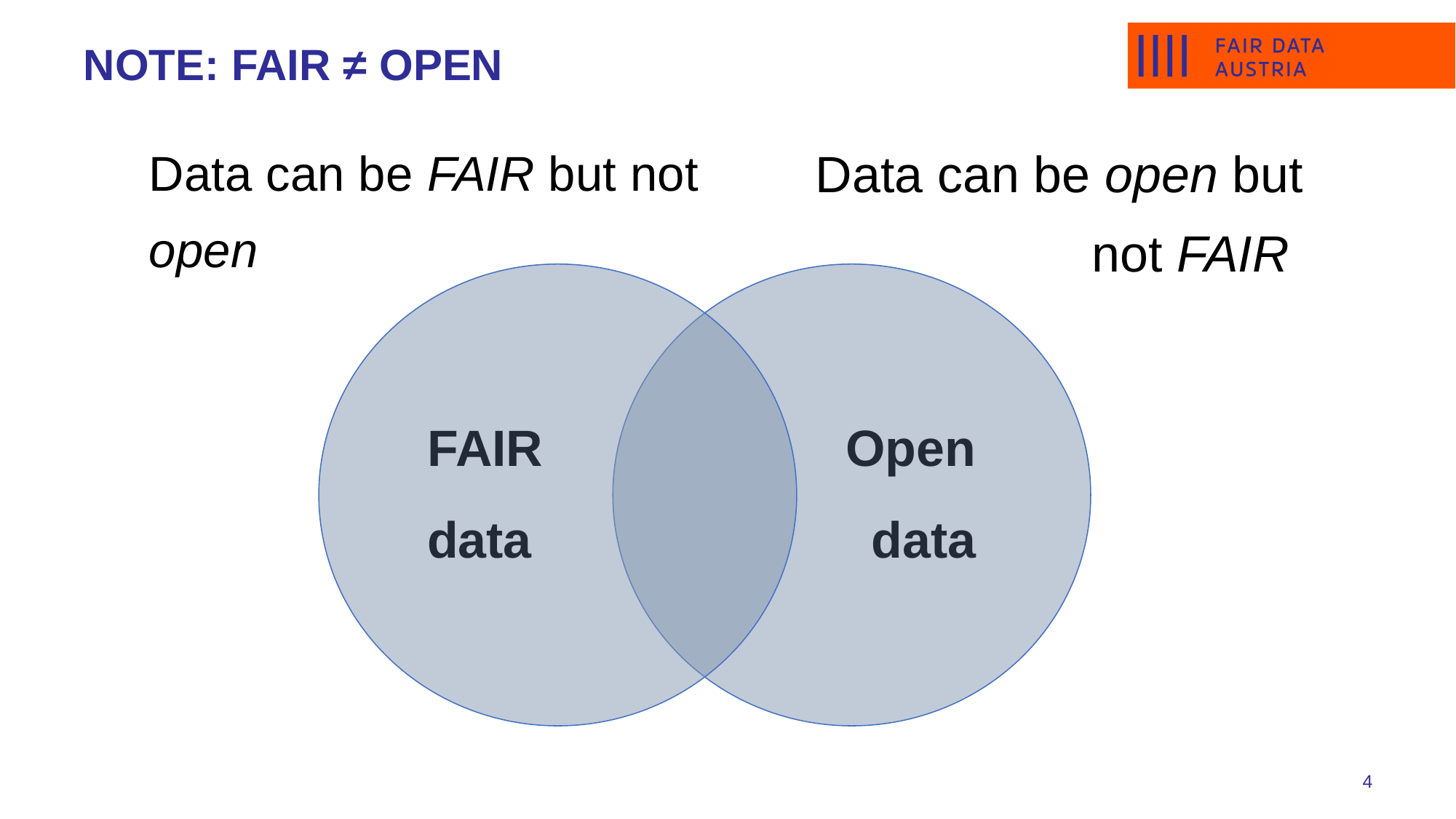

# NOTE: FAIR ≠ Open
Data can be open but not FAIR
Data can be FAIR but not open

Open data
FAIR data
4